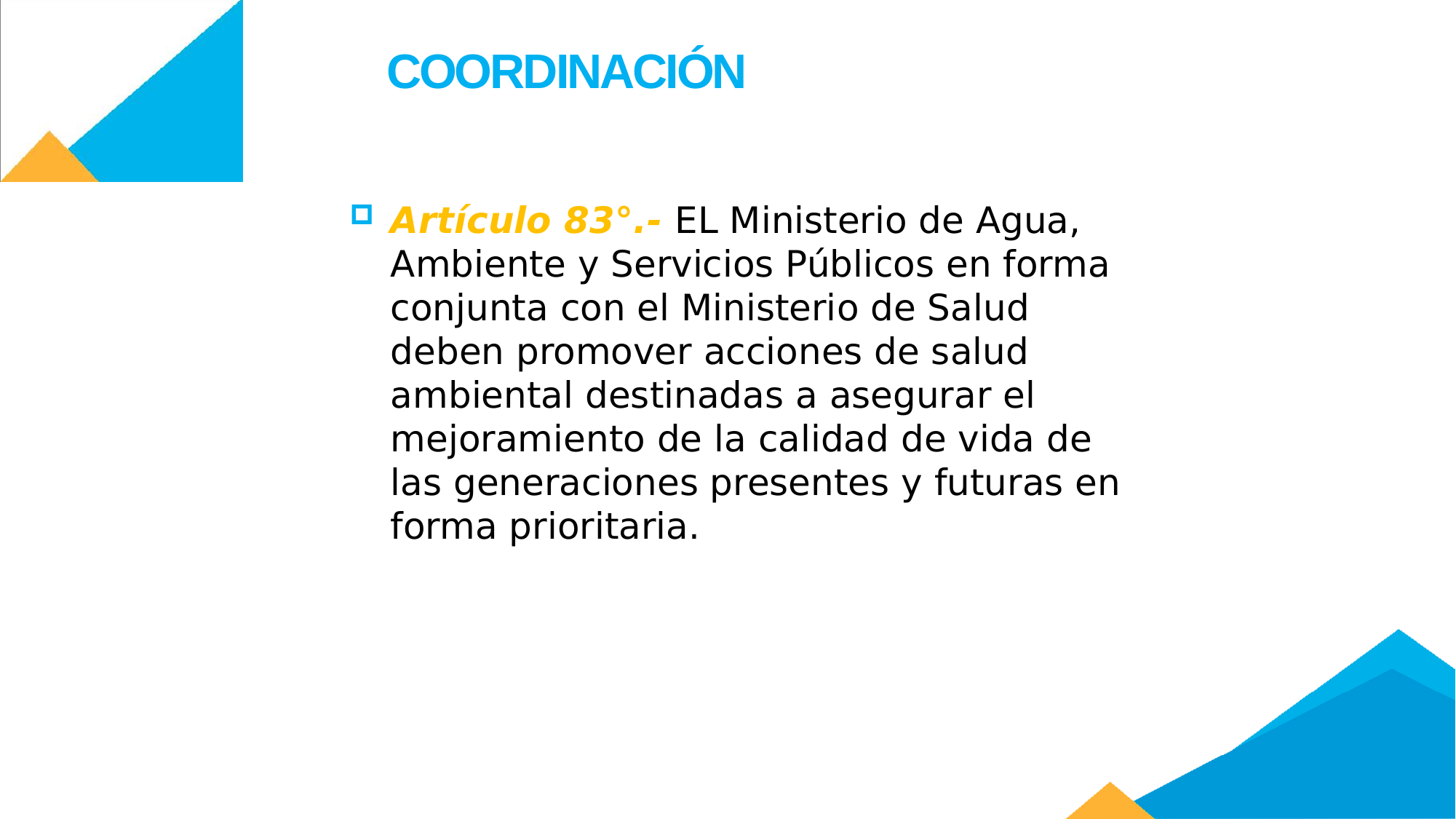

COORDINACIÓN
Artículo 83°.- EL Ministerio de Agua, Ambiente y Servicios Públicos en forma conjunta con el Ministerio de Salud deben promover acciones de salud ambiental destinadas a asegurar el mejoramiento de la calidad de vida de las generaciones presentes y futuras en forma prioritaria.